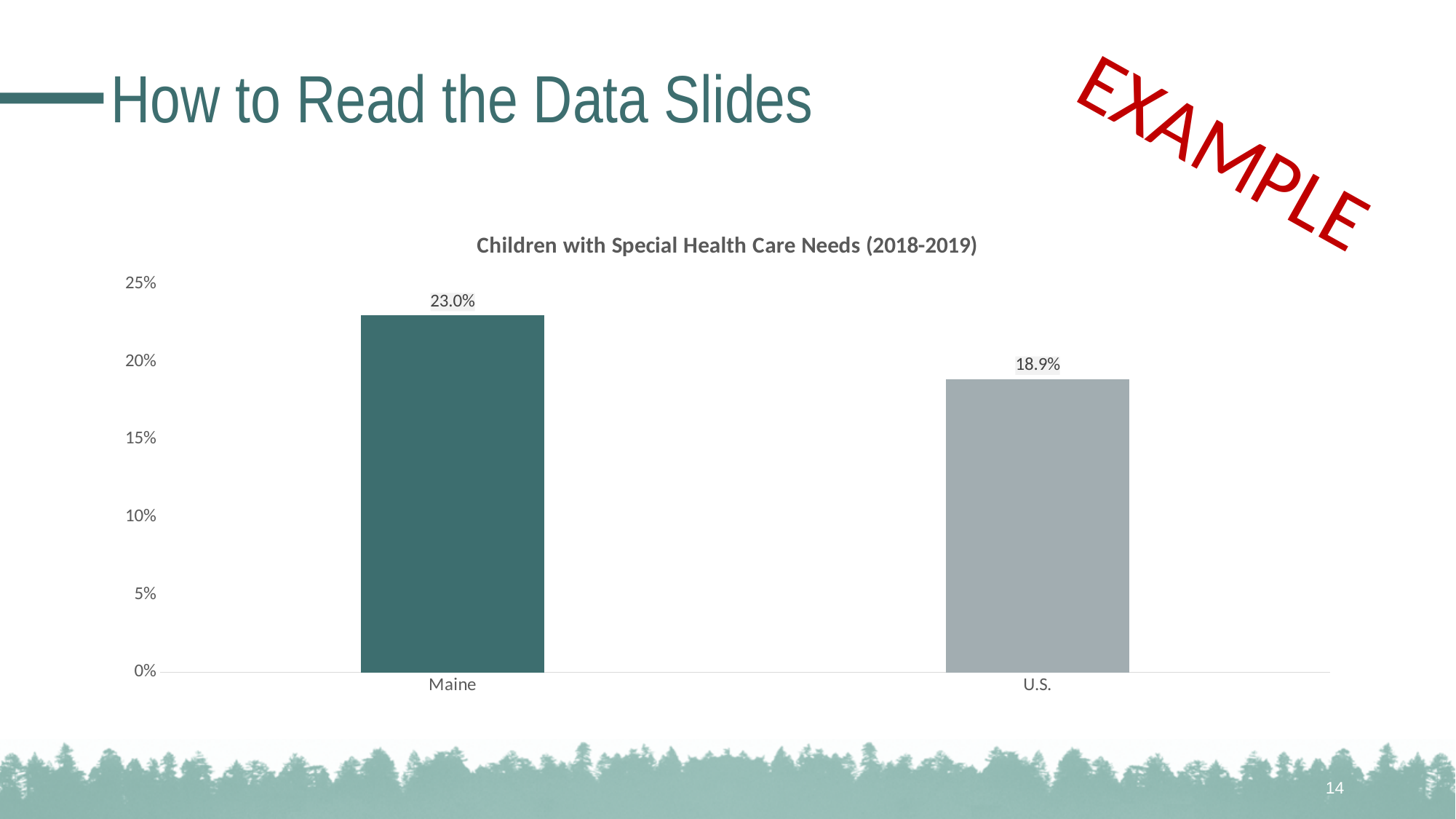

# How to Read the Data Slides
EXAMPLE

### Chart: Children with Special Health Care Needs (2018-2019)

| Category |  |
|---|---|
| Maine | 0.23 |
| U.S. | 0.189 |
14